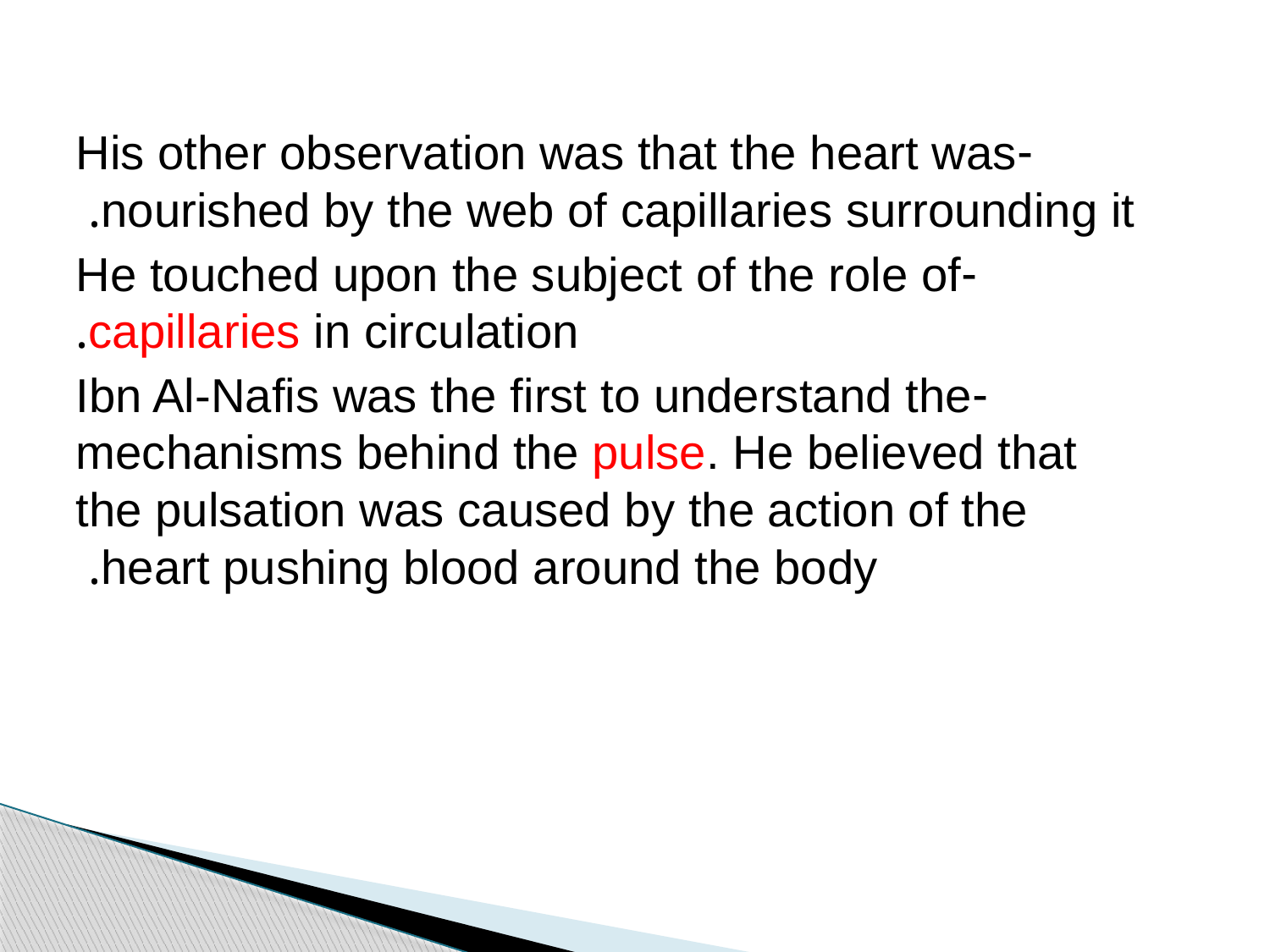

-His other observation was that the heart was nourished by the web of capillaries surrounding it.
-He touched upon the subject of the role of capillaries in circulation.
-Ibn Al-Nafis was the first to understand the mechanisms behind the pulse. He believed that the pulsation was caused by the action of the heart pushing blood around the body.